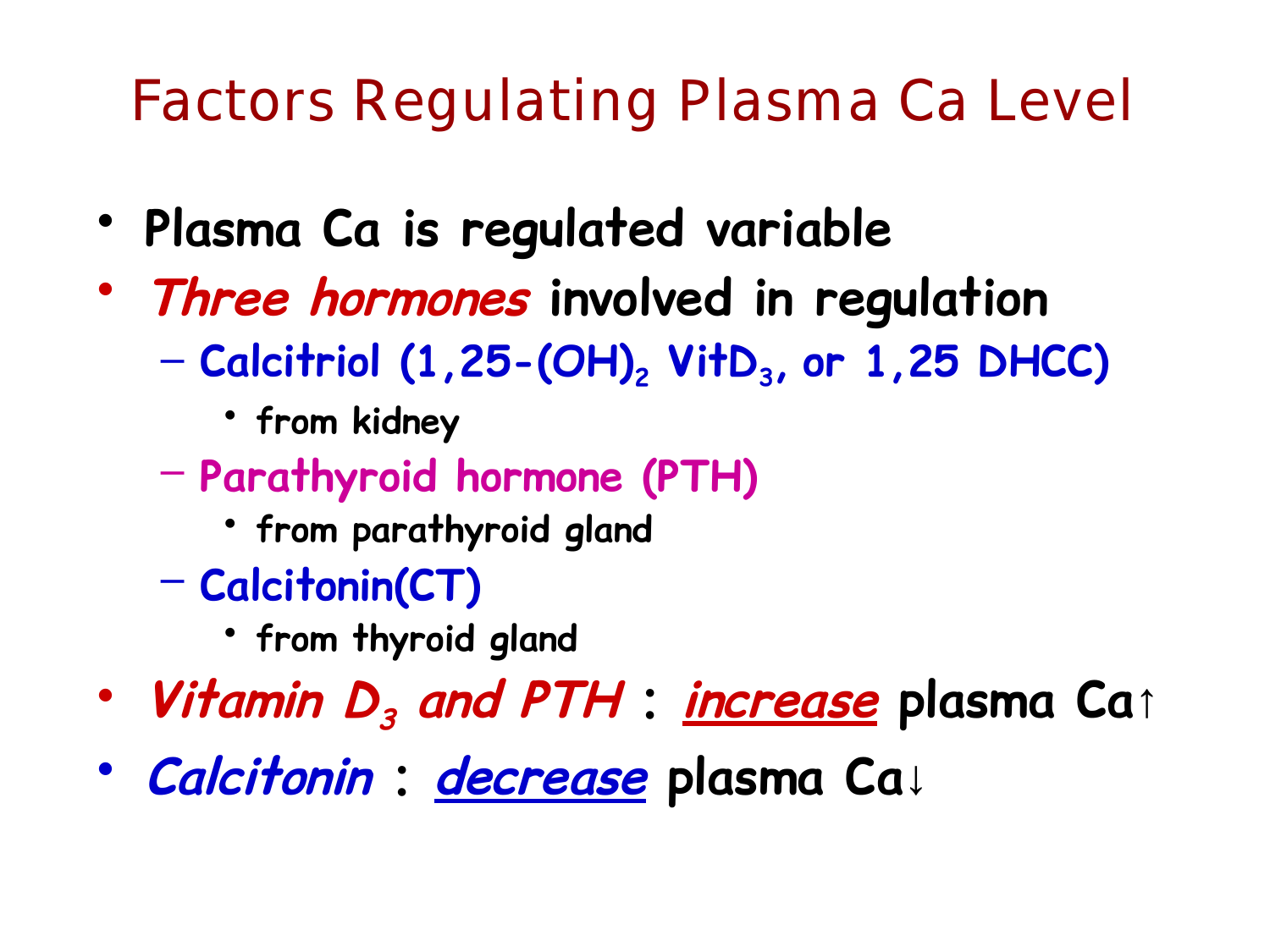

# Factors Regulating Plasma Ca Level
Plasma Ca is regulated variable
Three hormones involved in regulation
Calcitriol (1,25-(OH)2 VitD3, or 1,25 DHCC)
from kidney
Parathyroid hormone (PTH)
from parathyroid gland
Calcitonin(CT)
from thyroid gland
Vitamin D3 and PTH : increase plasma Ca↑
Calcitonin : decrease plasma Ca↓